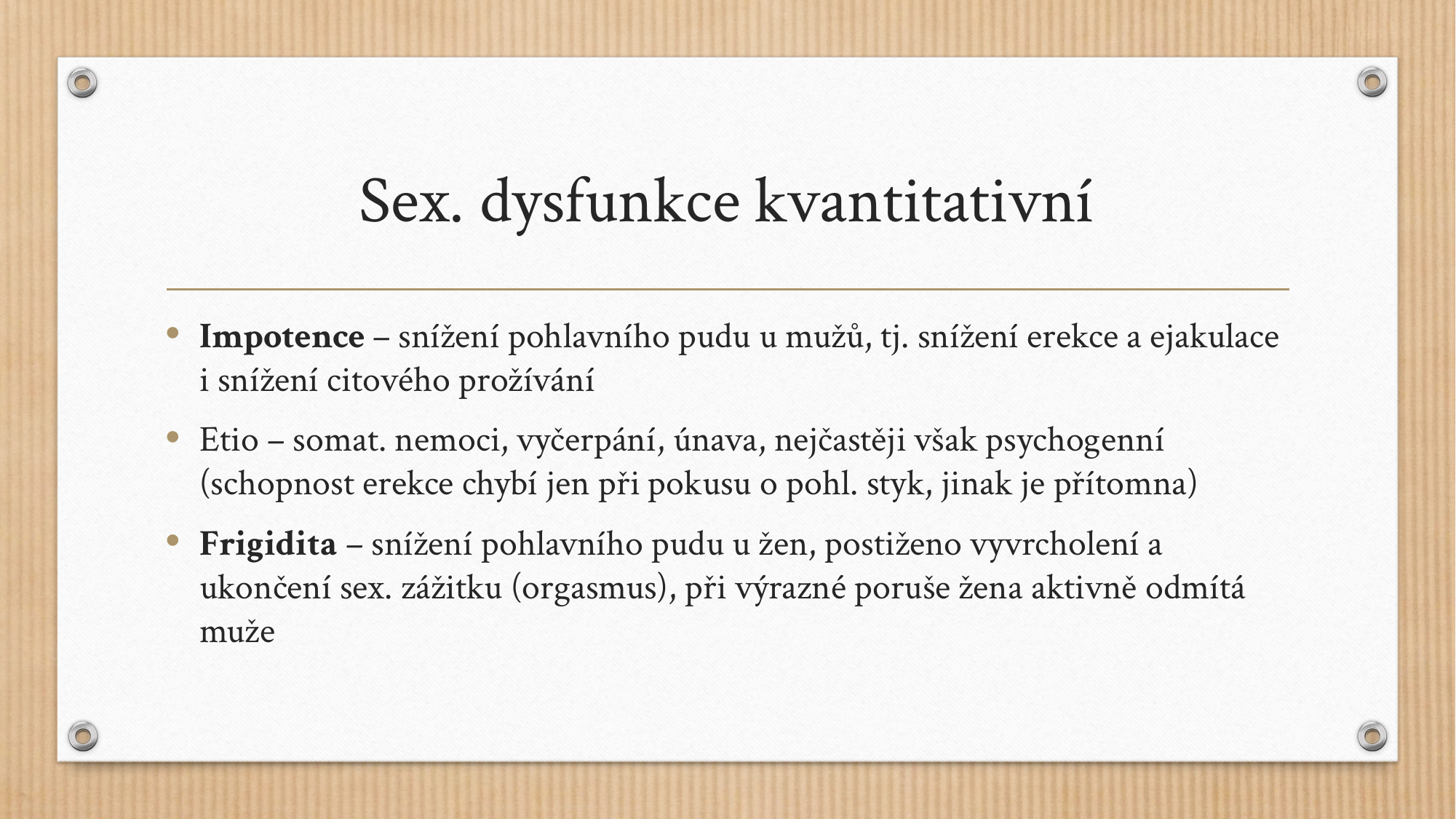

# Sex. dysfunkce kvantitativní
Impotence – snížení pohlavního pudu u mužů, tj. snížení erekce a ejakulace i snížení citového prožívání
Etio – somat. nemoci, vyčerpání, únava, nejčastěji však psychogenní (schopnost erekce chybí jen při pokusu o pohl. styk, jinak je přítomna)
Frigidita – snížení pohlavního pudu u žen, postiženo vyvrcholení a ukončení sex. zážitku (orgasmus), při výrazné poruše žena aktivně odmítá muže